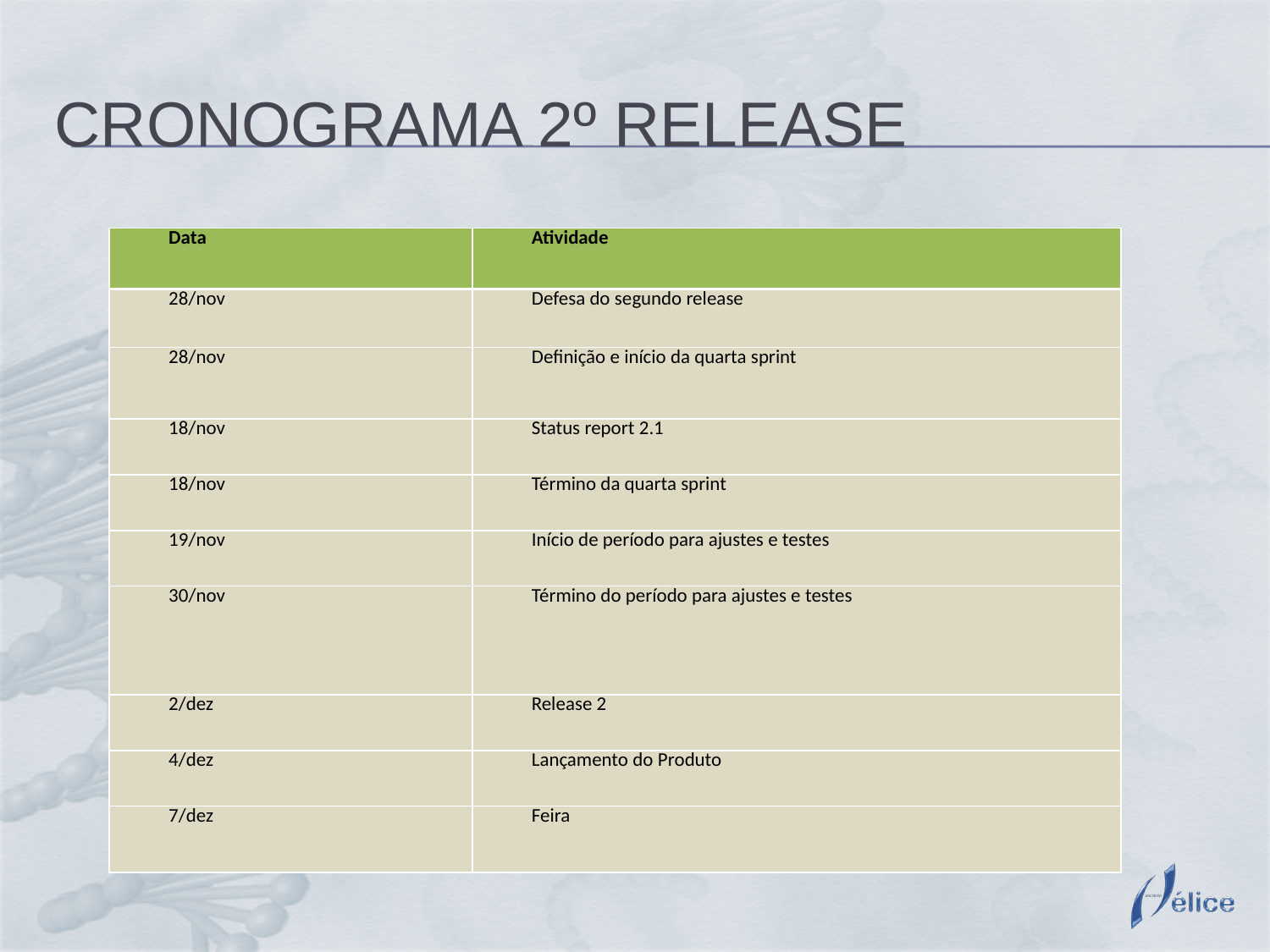

# Cronograma 2º Release
| Data | Atividade |
| --- | --- |
| 28/nov | Defesa do segundo release |
| 28/nov | Definição e início da quarta sprint |
| 18/nov | Status report 2.1 |
| 18/nov | Término da quarta sprint |
| 19/nov | Início de período para ajustes e testes |
| 30/nov | Término do período para ajustes e testes |
| 2/dez | Release 2 |
| 4/dez | Lançamento do Produto |
| 7/dez | Feira |